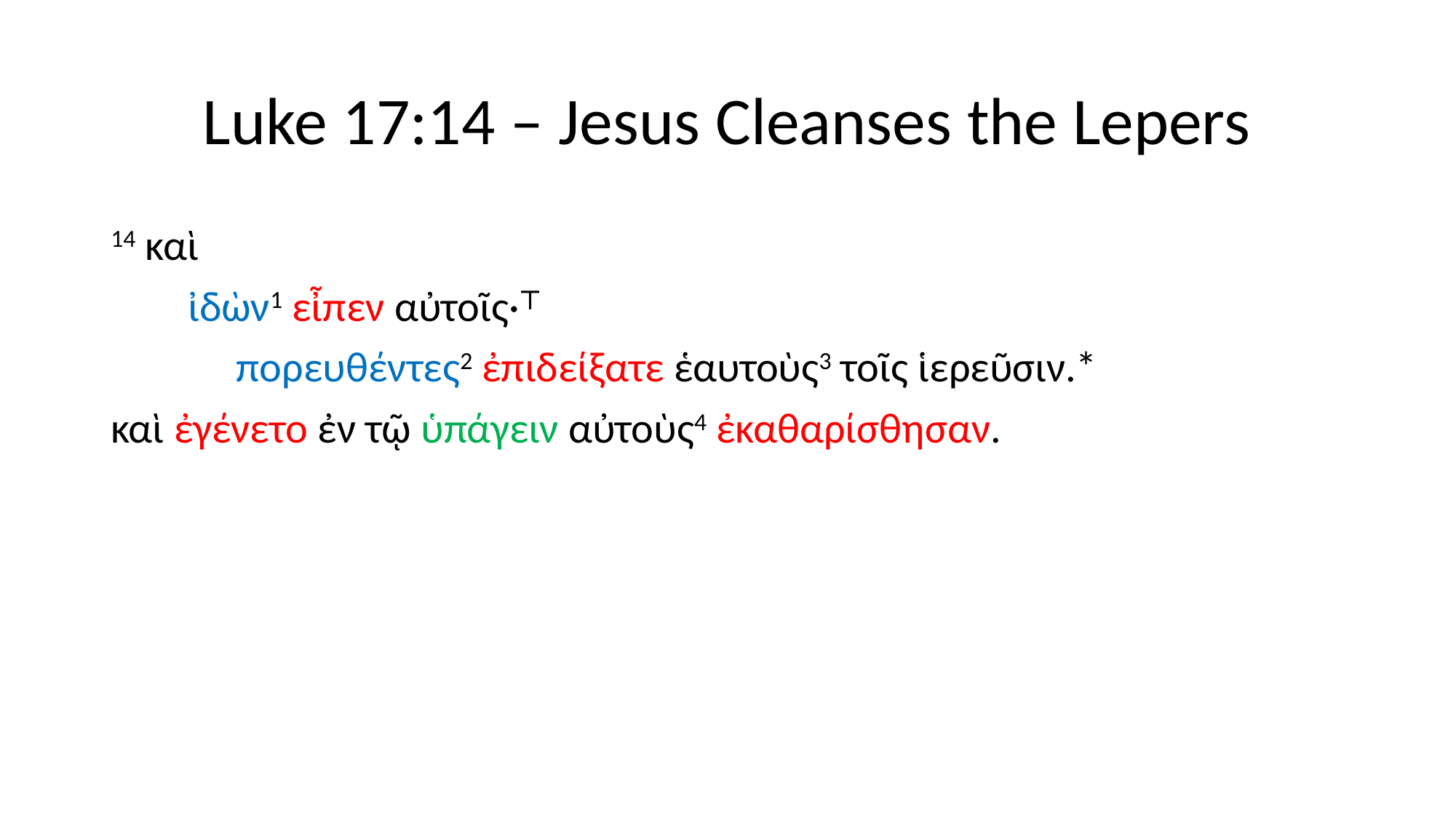

# Luke 17:14 – Jesus Cleanses the Lepers
14 καὶ
        ἰδὼν1 εἶπεν αὐτοῖς·⸆
             πορευθέντες2 ἐπιδείξατε ἑαυτοὺς3 τοῖς ἱερεῦσιν.*
καὶ ἐγένετο ἐν τῷ ὑπάγειν αὐτοὺς4 ἐκαθαρίσθησαν.